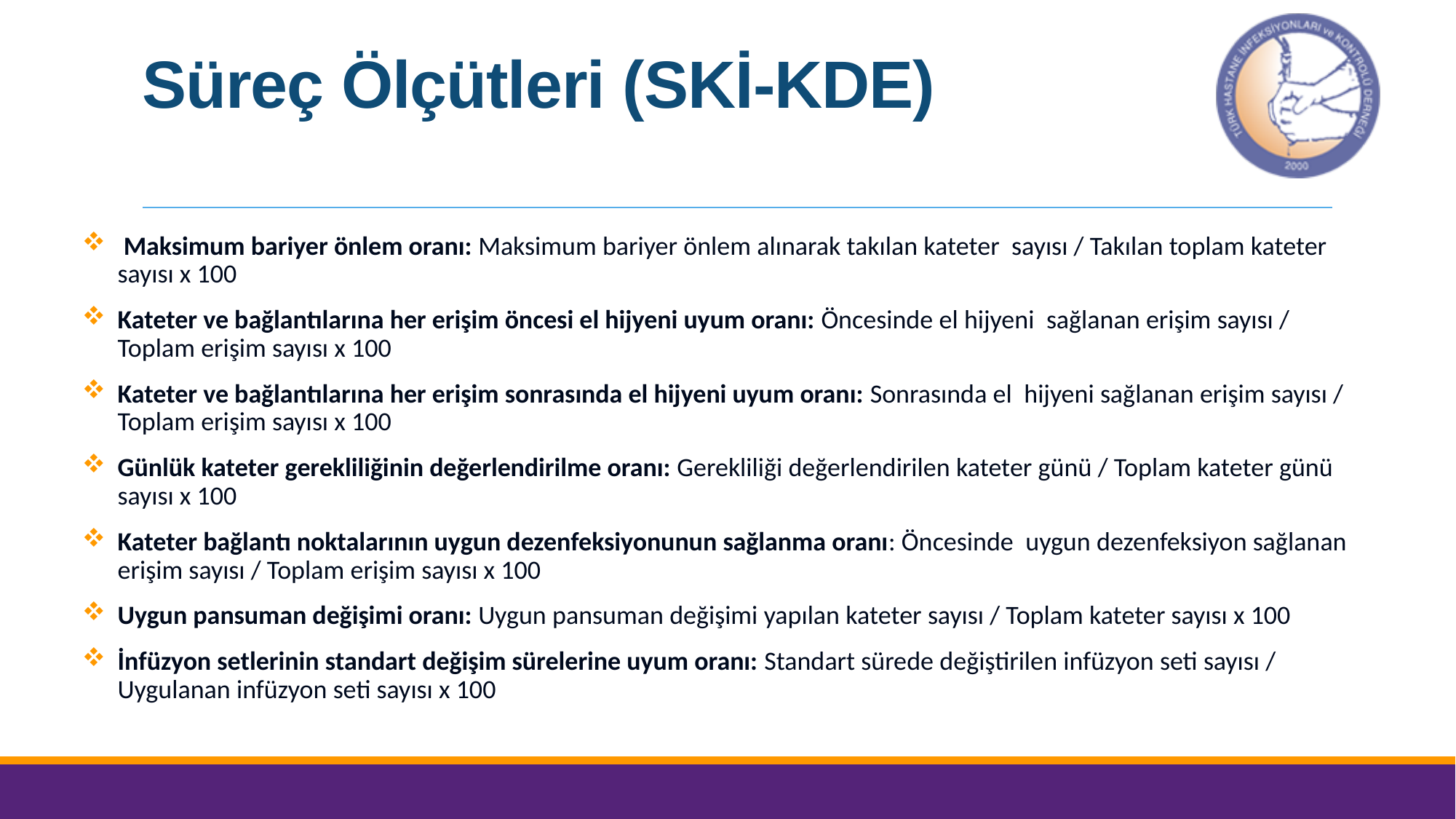

# Süreç Ölçütleri (SKİ-KDE)
 Maksimum bariyer önlem oranı: Maksimum bariyer önlem alınarak takılan kateter  sayısı / Takılan toplam kateter sayısı x 100
Kateter ve bağlantılarına her erişim öncesi el hijyeni uyum oranı: Öncesinde el hijyeni  sağlanan erişim sayısı / Toplam erişim sayısı x 100
Kateter ve bağlantılarına her erişim sonrasında el hijyeni uyum oranı: Sonrasında el  hijyeni sağlanan erişim sayısı / Toplam erişim sayısı x 100
Günlük kateter gerekliliğinin değerlendirilme oranı: Gerekliliği değerlendirilen kateter günü / Toplam kateter günü sayısı x 100
Kateter bağlantı noktalarının uygun dezenfeksiyonunun sağlanma oranı: Öncesinde  uygun dezenfeksiyon sağlanan erişim sayısı / Toplam erişim sayısı x 100
Uygun pansuman değişimi oranı: Uygun pansuman değişimi yapılan kateter sayısı / Toplam kateter sayısı x 100
İnfüzyon setlerinin standart değişim sürelerine uyum oranı: Standart sürede değiştirilen infüzyon seti sayısı / Uygulanan infüzyon seti sayısı x 100